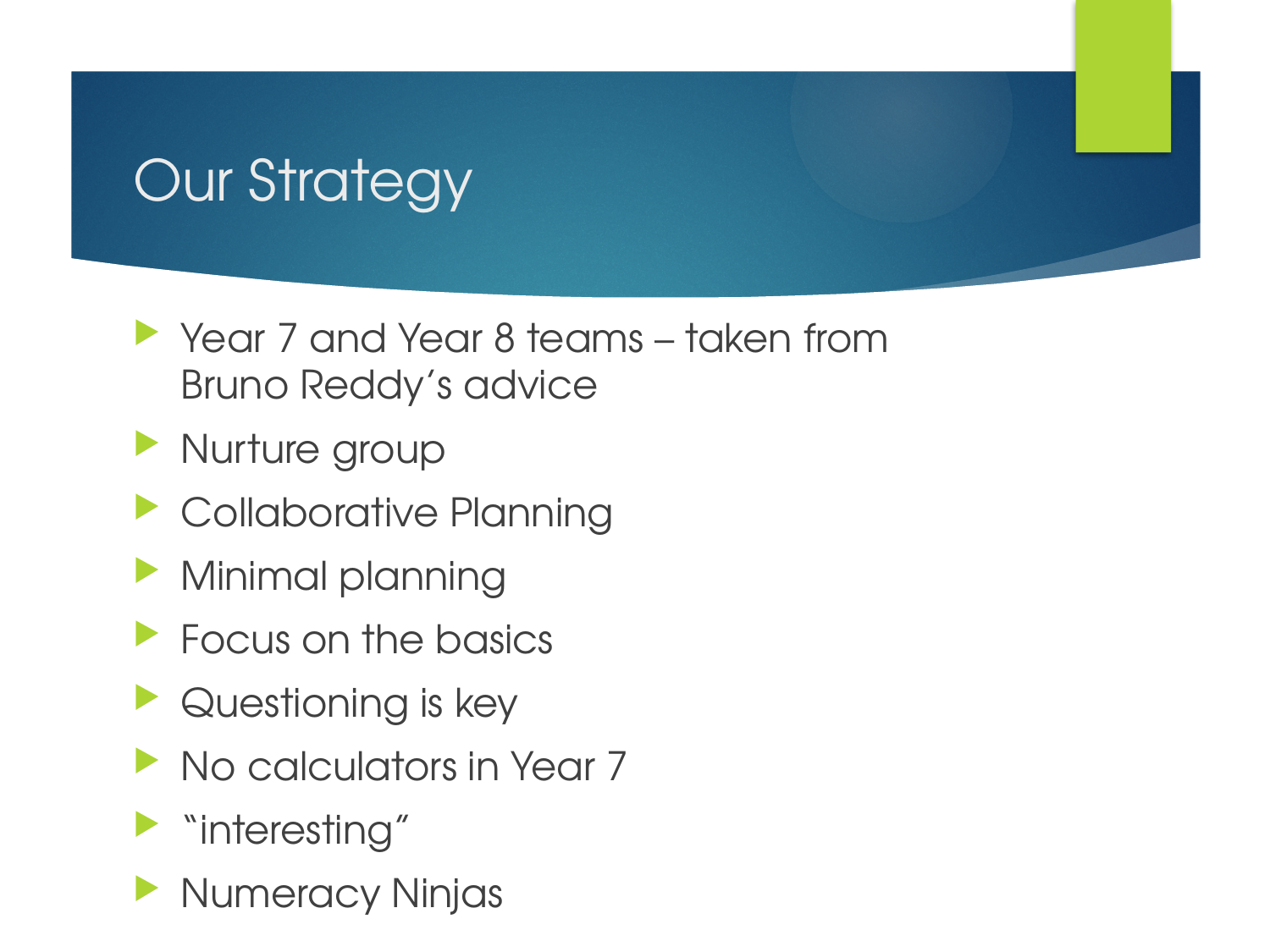

# Our Strategy
Year 7 and Year 8 teams – taken from Bruno Reddy’s advice
Nurture group
Collaborative Planning
Minimal planning
Focus on the basics
Questioning is key
No calculators in Year 7
“interesting”
Numeracy Ninjas